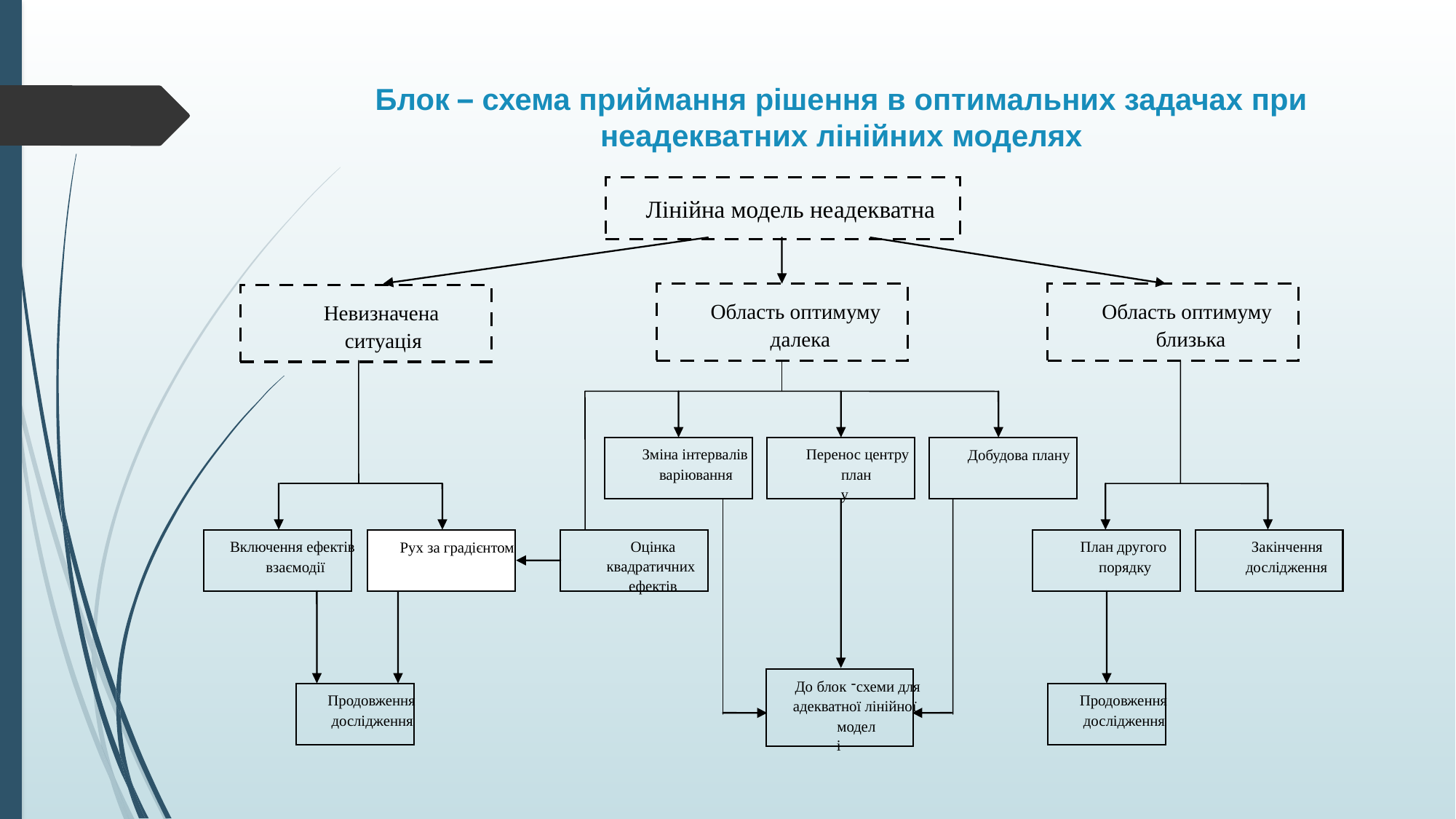

# Блок – схема приймання рішення в оптимальних задачах при неадекватних лінійних моделях

Лінійна модель неадекватна

Область оптимуму
Область оптимуму
Невизначена

далека
близька
ситуація

Зміна інтервалів
Перенос центру
Добудова плану

варіювання
плану

Включення ефектів
Оцінка
План другого
Закінчення
Рух за градієнтом

квадратичних
взаємодії
порядку
дослідження

ефектів

-
До блок
схеми для

Продовження
Продовження
адекватної лінійної

дослідження
дослідження

моделі